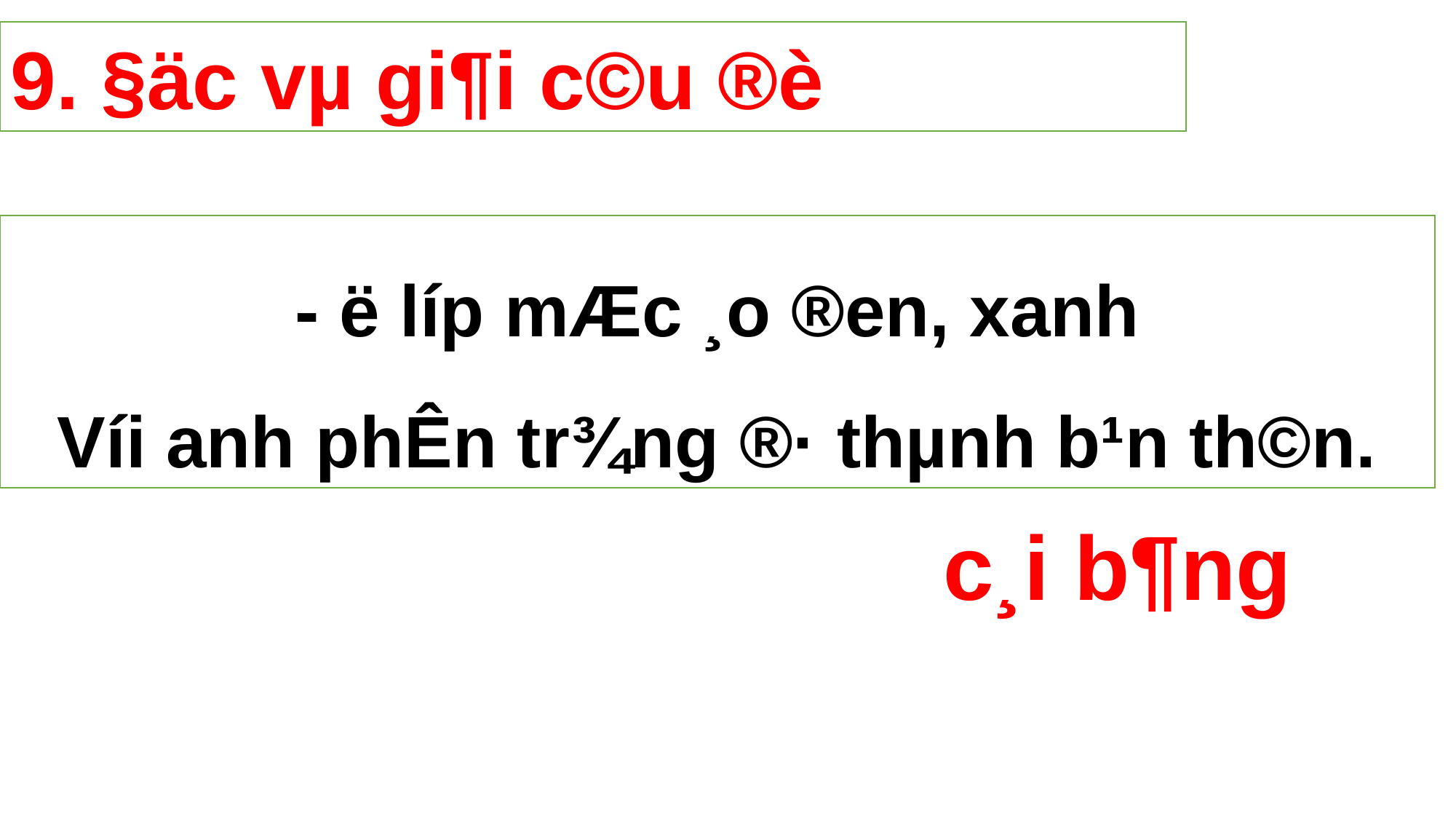

9. §äc vµ gi¶i c©u ®è
- ë líp mÆc ¸o ®en, xanh
Víi anh phÊn tr¾ng ®· thµnh b¹n th©n.
Lµ c¸i g×?
c¸i b¶ng